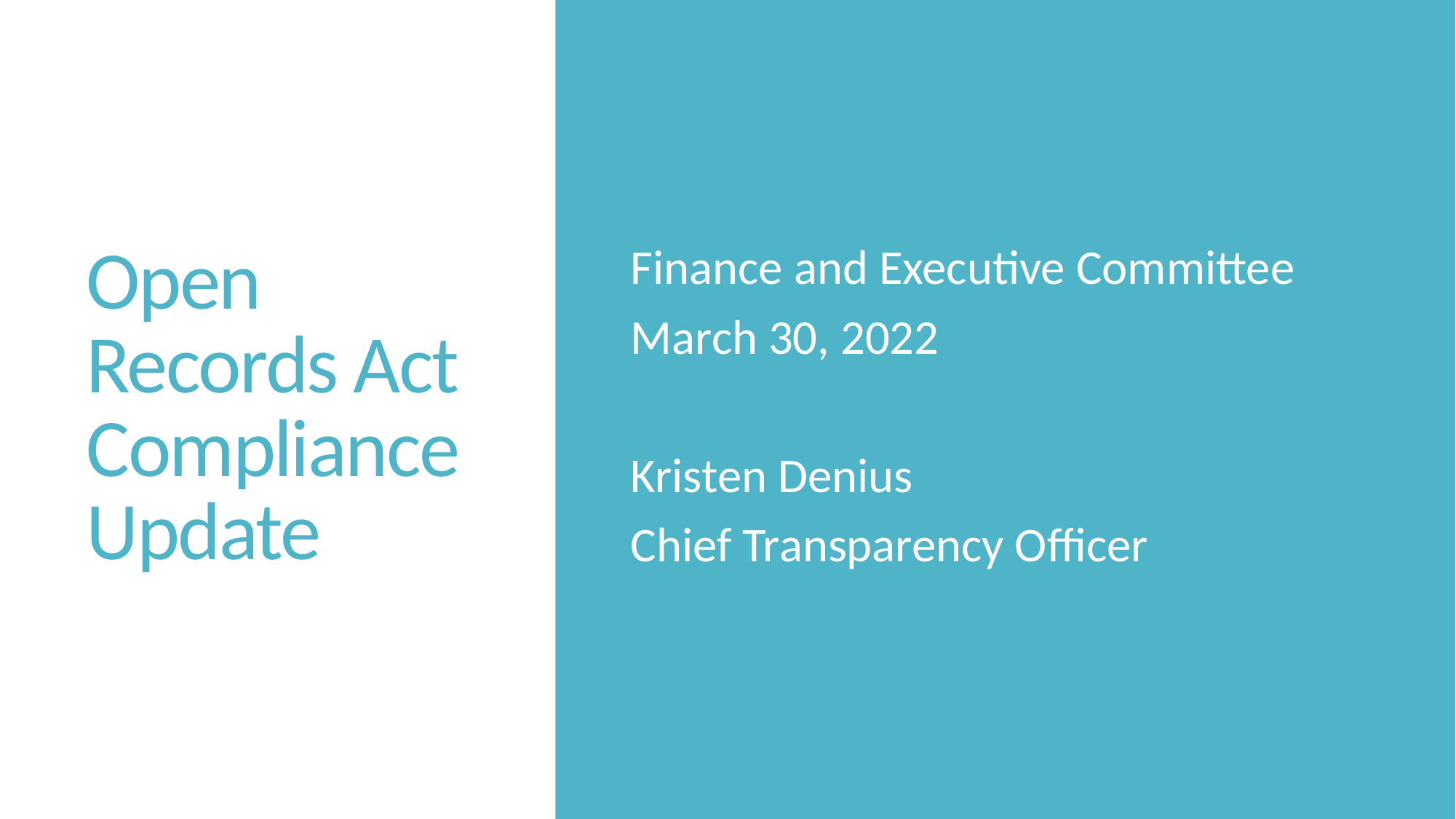

# Open Records Act Compliance Update
Finance and Executive Committee
March 30, 2022

Kristen Denius
Chief Transparency Officer